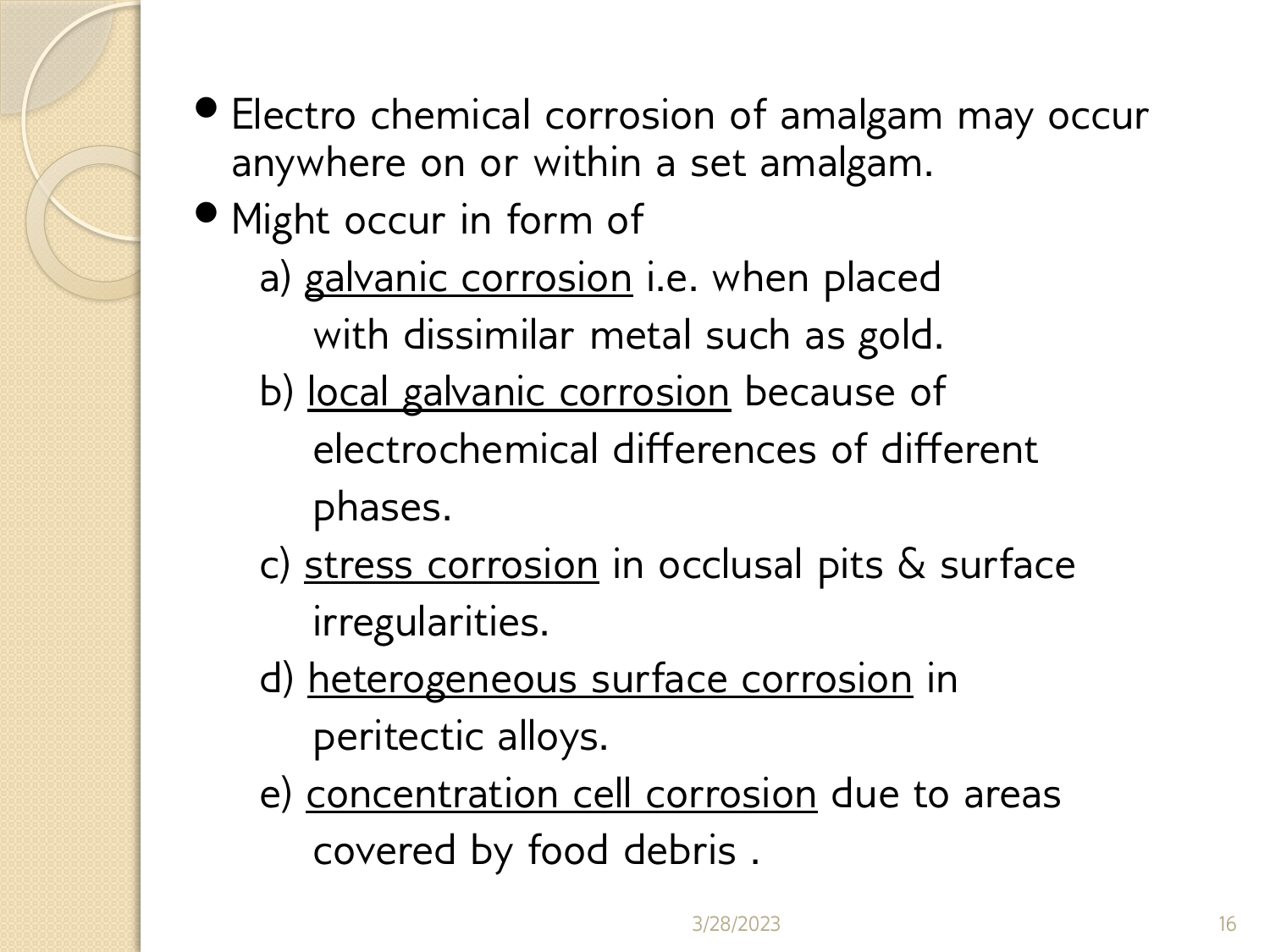

Electro chemical corrosion of amalgam may occur anywhere on or within a set amalgam.
Might occur in form of
     a) galvanic corrosion i.e. when placed
         with dissimilar metal such as gold.
     b) local galvanic corrosion because of
         electrochemical differences of different
         phases.
     c) stress corrosion in occlusal pits & surface
         irregularities.
     d) heterogeneous surface corrosion in
         peritectic alloys.
     e) concentration cell corrosion due to areas
         covered by food debris .
3/28/2023
16